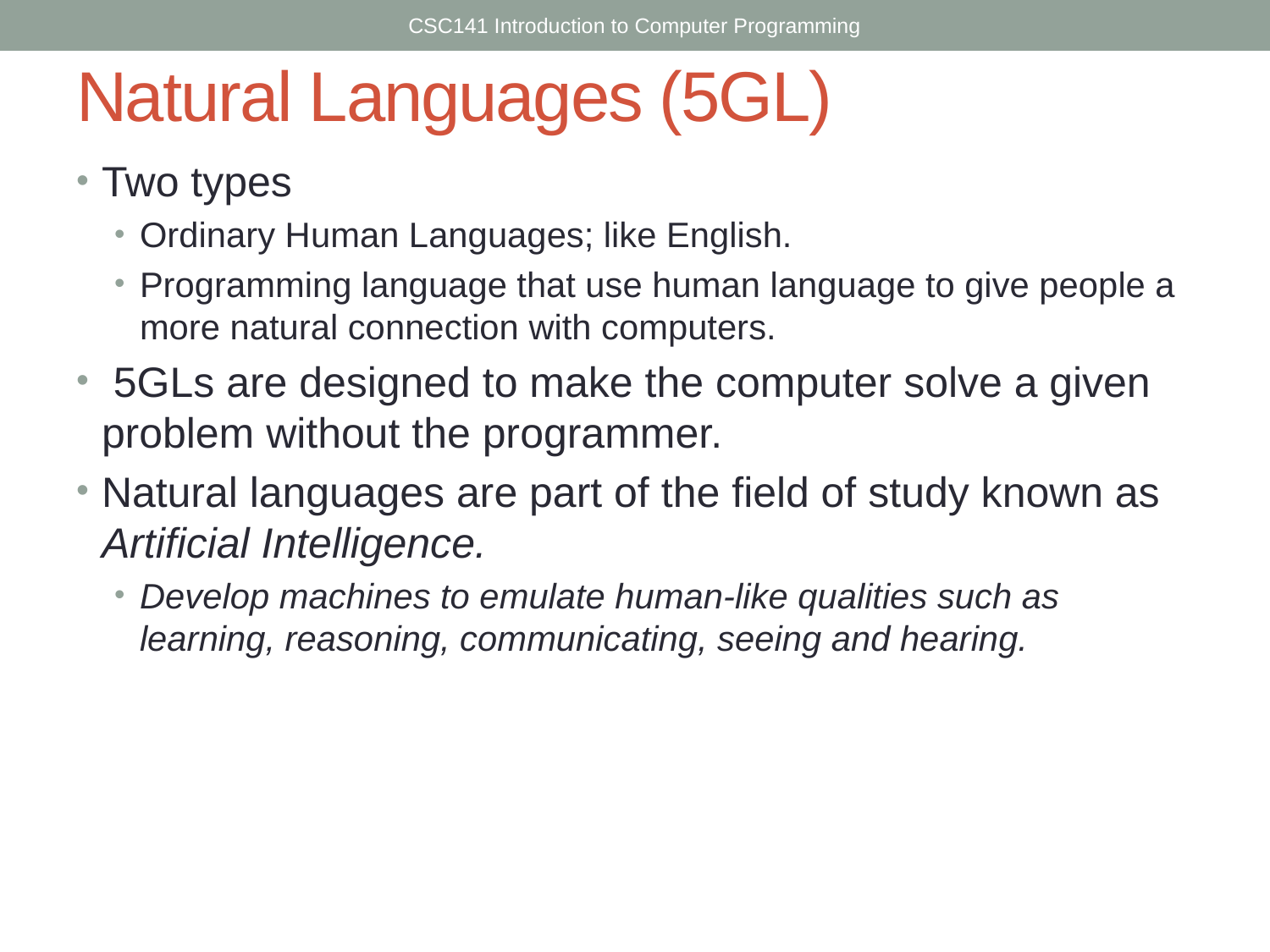

CSC141 Introduction to Computer Programming
# Natural Languages (5GL)
Two types
Ordinary Human Languages; like English.
Programming language that use human language to give people a more natural connection with computers.
 5GLs are designed to make the computer solve a given problem without the programmer.
Natural languages are part of the field of study known as Artificial Intelligence.
Develop machines to emulate human-like qualities such as learning, reasoning, communicating, seeing and hearing.